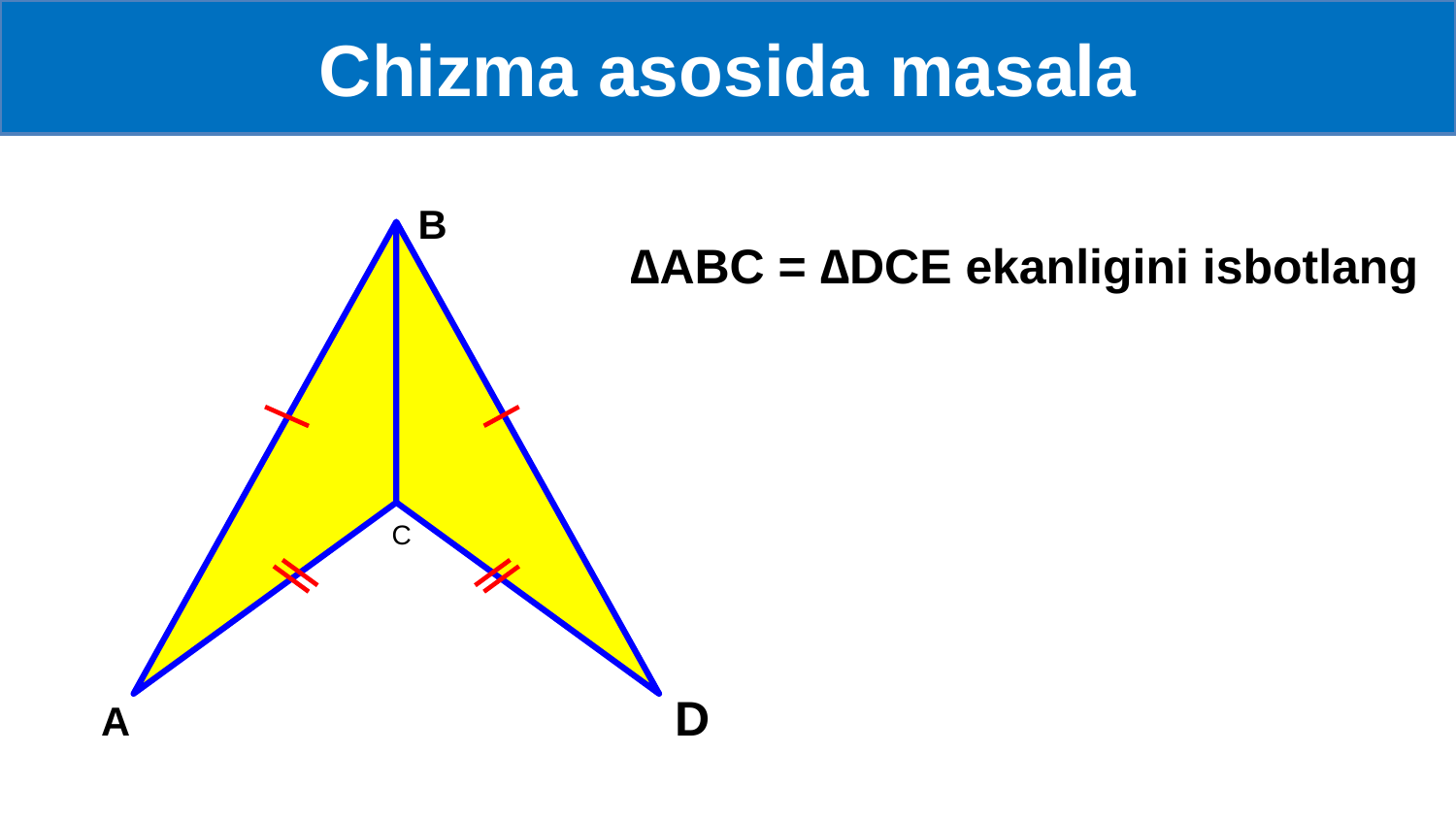

Chizma asosida masala
В

С

D
А
# ∆ABC = ∆DCE ekanligini isbotlang